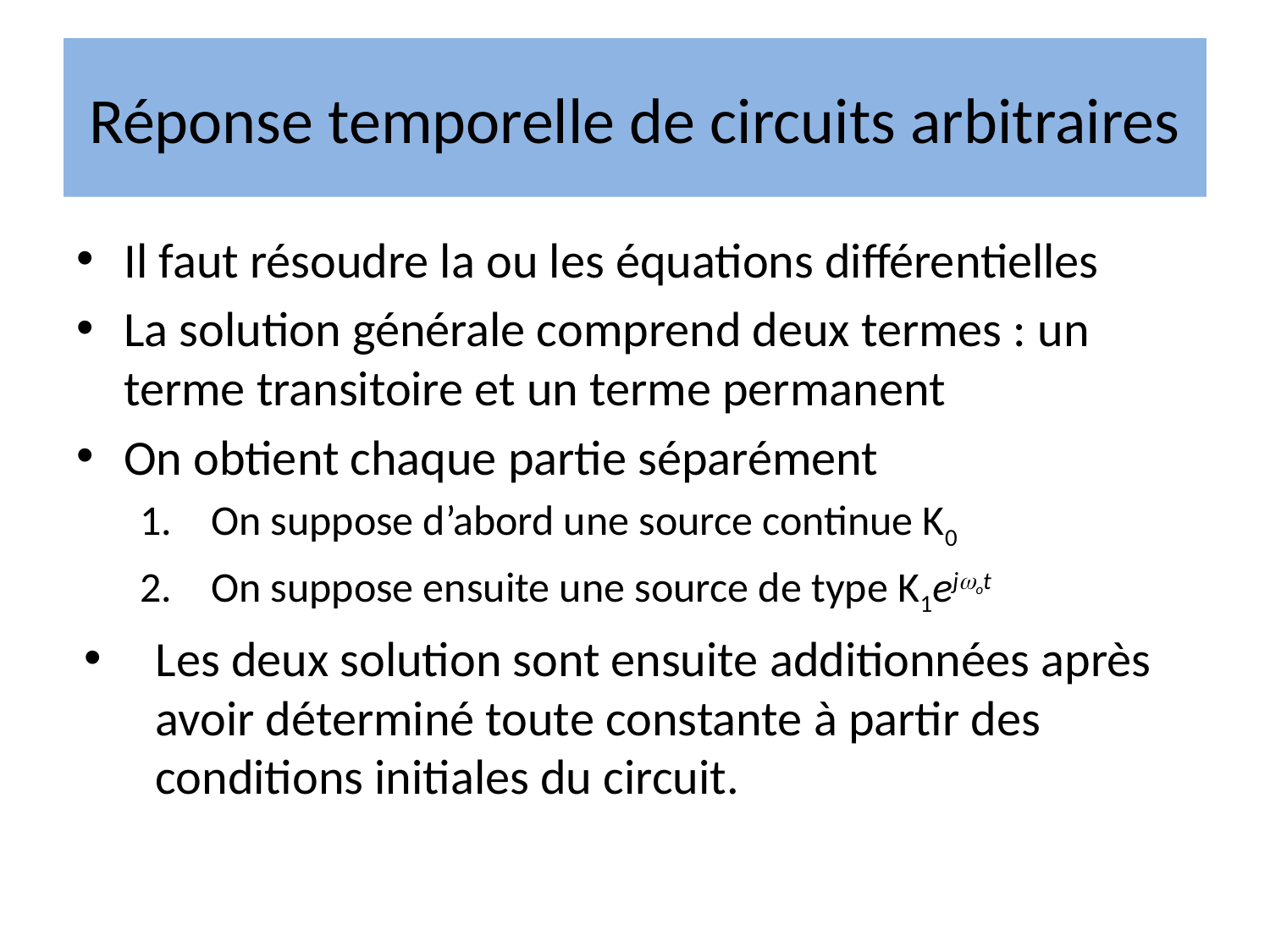

# Réponse temporelle de circuits arbitraires
Il faut résoudre la ou les équations différentielles
La solution générale comprend deux termes : un terme transitoire et un terme permanent
On obtient chaque partie séparément
On suppose d’abord une source continue K0
On suppose ensuite une source de type K1ejωot
Les deux solution sont ensuite additionnées après avoir déterminé toute constante à partir des conditions initiales du circuit.